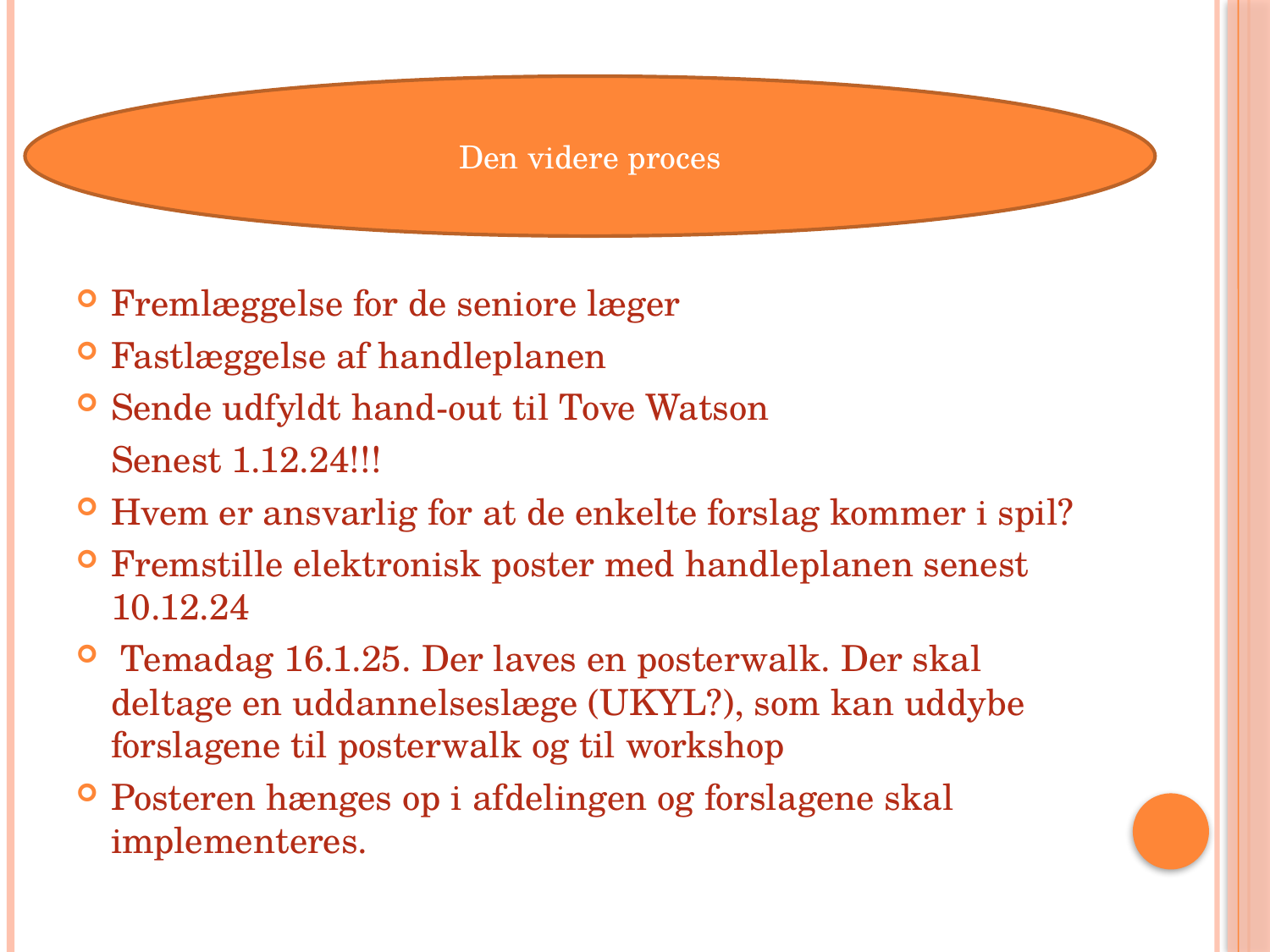

# 3-timersmøde 2014
Den videre proces

Fremlæggelse for de seniore læger
Fastlæggelse af handleplanen
Sende udfyldt hand-out til Tove Watson
	Senest 1.12.24!!!
Hvem er ansvarlig for at de enkelte forslag kommer i spil?
Fremstille elektronisk poster med handleplanen senest 10.12.24
 Temadag 16.1.25. Der laves en posterwalk. Der skal deltage en uddannelseslæge (UKYL?), som kan uddybe forslagene til posterwalk og til workshop
Posteren hænges op i afdelingen og forslagene skal implementeres.